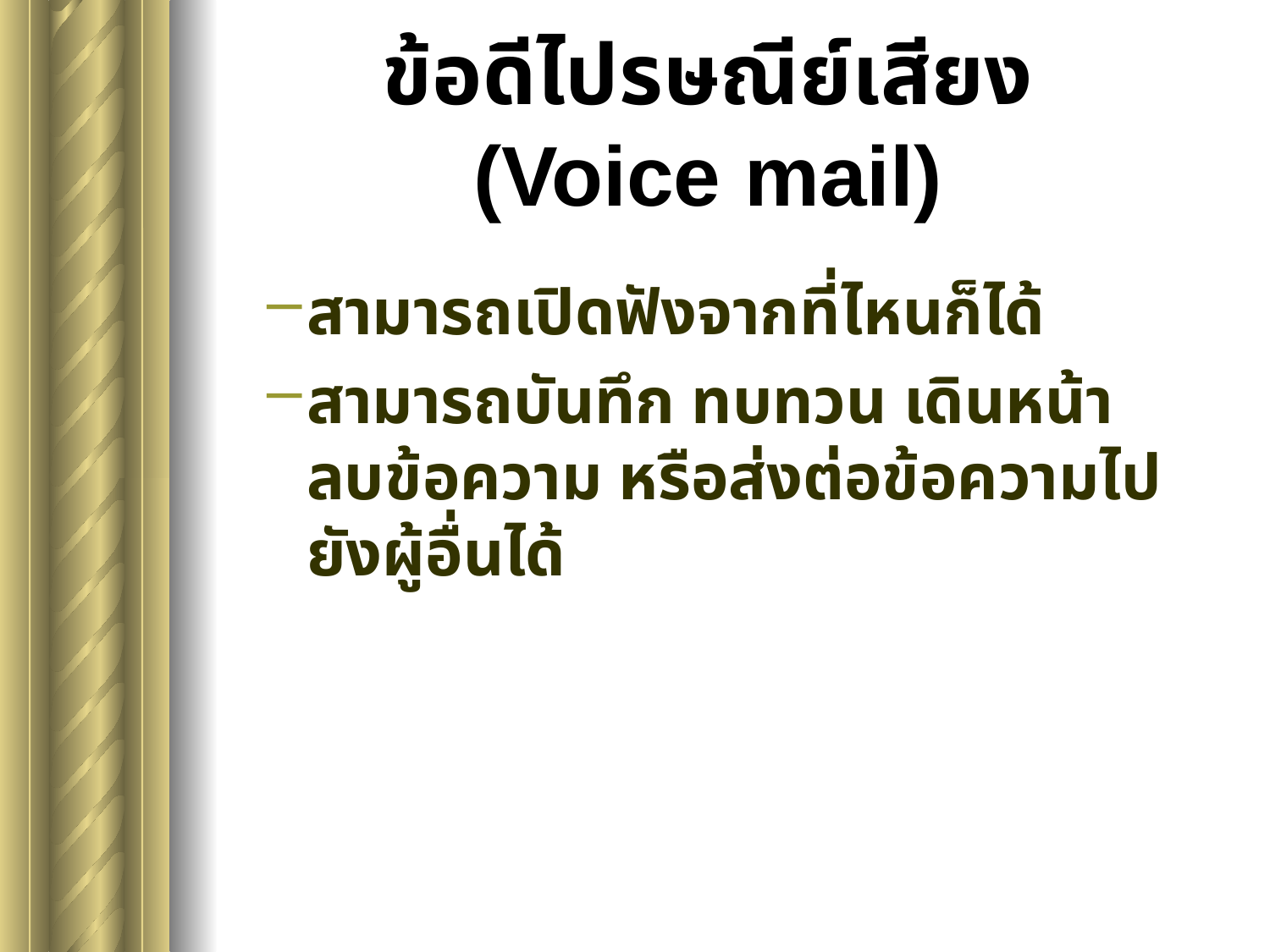

# ข้อดีไปรษณีย์เสียง (Voice mail)
สามารถเปิดฟังจากที่ไหนก็ได้
สามารถบันทึก ทบทวน เดินหน้า ลบข้อความ หรือส่งต่อข้อความไปยังผู้อื่นได้